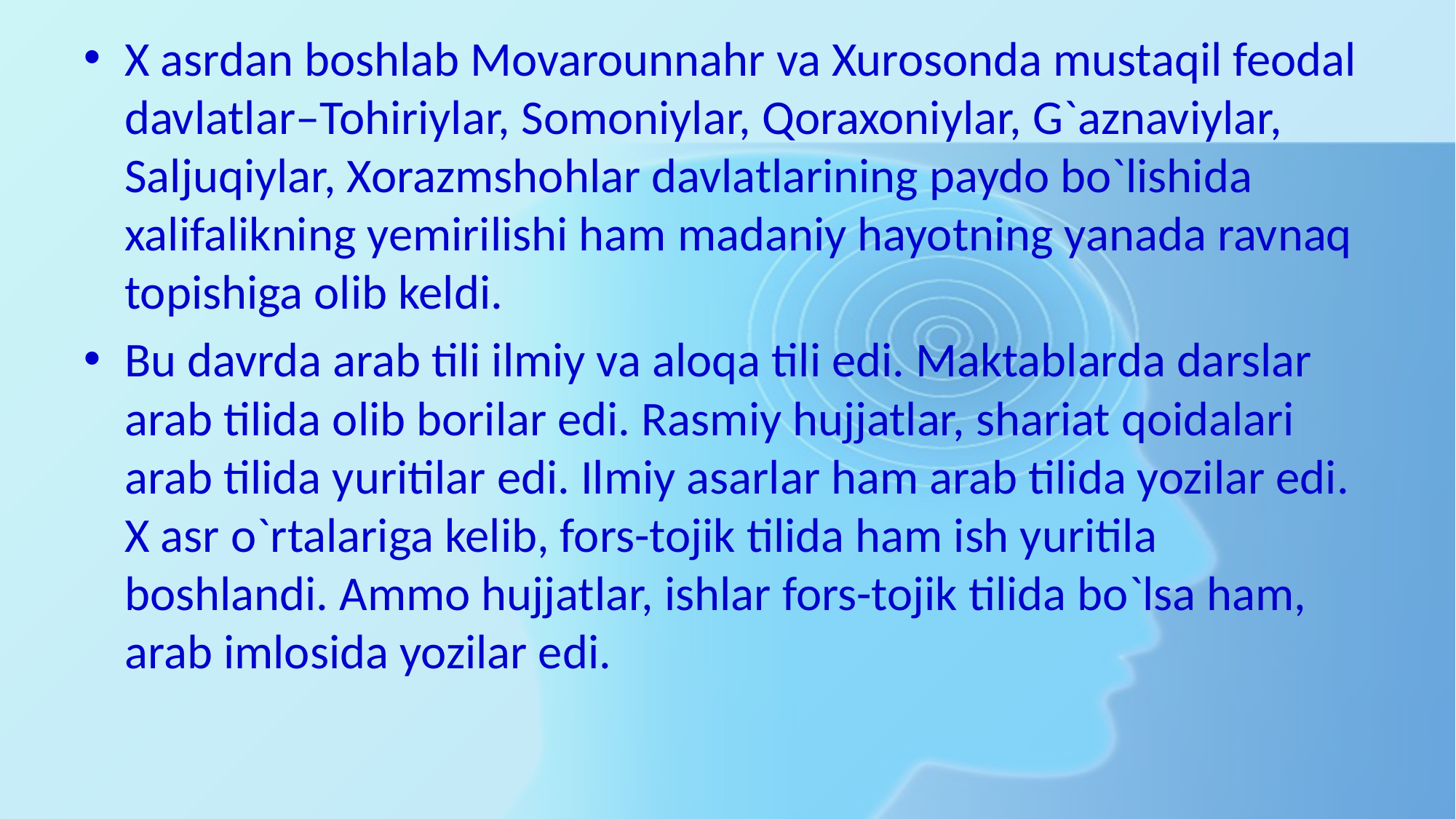

X asrdan boshlab Movarounnahr va Xurosonda mustaqil feodal davlatlar–Tohiriylar, Somoniylar, Qoraxoniylar, G`aznaviylar, Saljuqiylar, Xorazmshohlar davlatlarining paydo bo`lishida xalifalikning yemirilishi ham madaniy hayotning yanada ravnaq topishiga olib keldi.
Bu davrda arab tili ilmiy va aloqa tili edi. Maktablarda darslar arab tilida olib borilar edi. Rasmiy hujjatlar, shariat qoidalari arab tilida yuritilar edi. Ilmiy asarlar ham arab tilida yozilar edi. X asr o`rtalariga kelib, fors-tojik tilida ham ish yuritila boshlandi. Ammo hujjatlar, ishlar fors-tojik tilida bo`lsa ham, arab imlosida yozilar edi.